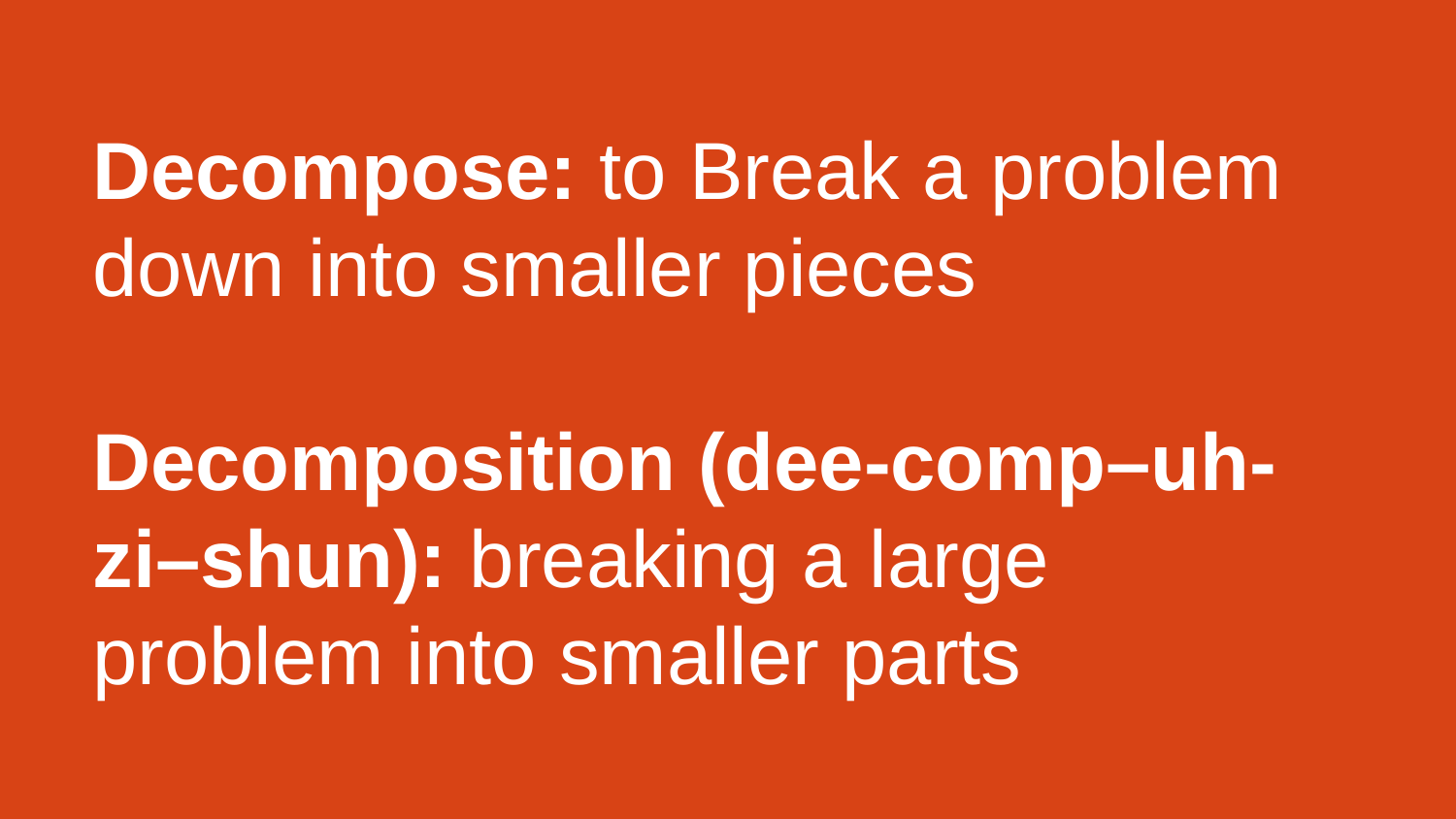

# Decompose: to Break a problem down into smaller pieces

Decomposition (dee-comp–uh-zi–shun): breaking a large problem into smaller parts